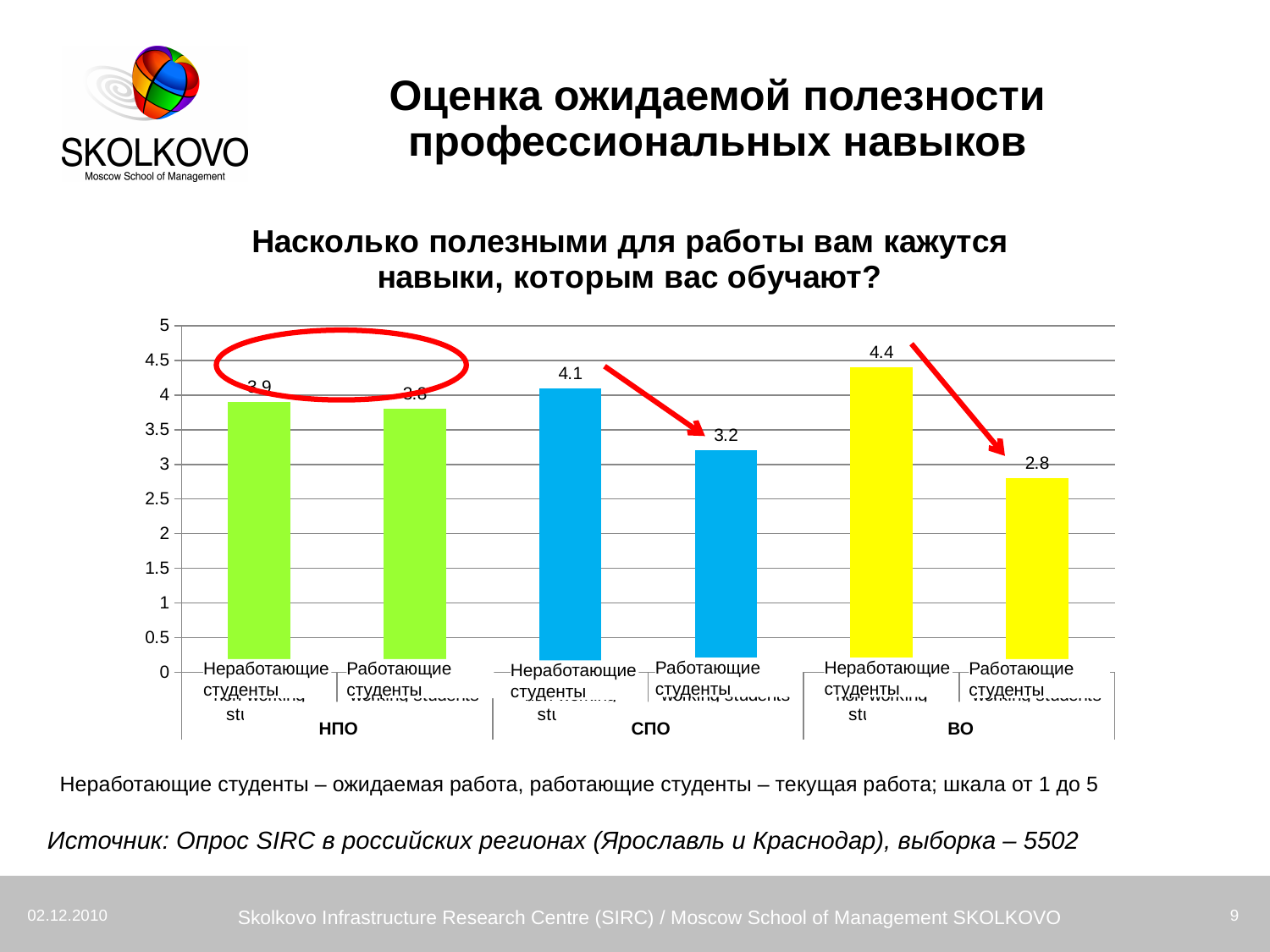

Оценка ожидаемой полезности профессиональных навыков

### Chart: Насколько полезными для работы вам кажутся навыки, которым вас обучают?

| Category |  |
|---|---|
| non-working students | 3.9 |
| working students | 3.8 |
| non-working students | 4.1 |
| working students | 3.2 |
| non-working students | 4.4 |
| working students | 2.8 |
Работающие
студенты
Неработающие
студенты
Неработающие
студенты
Работающие
студенты
Работающие
студенты
Неработающие
студенты
НПО
СПО
ВО
Неработающие студенты – ожидаемая работа, работающие студенты – текущая работа; шкала от 1 до 5
Источник: Опрос SIRC в российских регионах (Ярославль и Краснодар), выборка – 5502
02.12.2010
Skolkovo Infrastructure Research Centre (SIRC) / Moscow School of Management SKOLKOVO
9